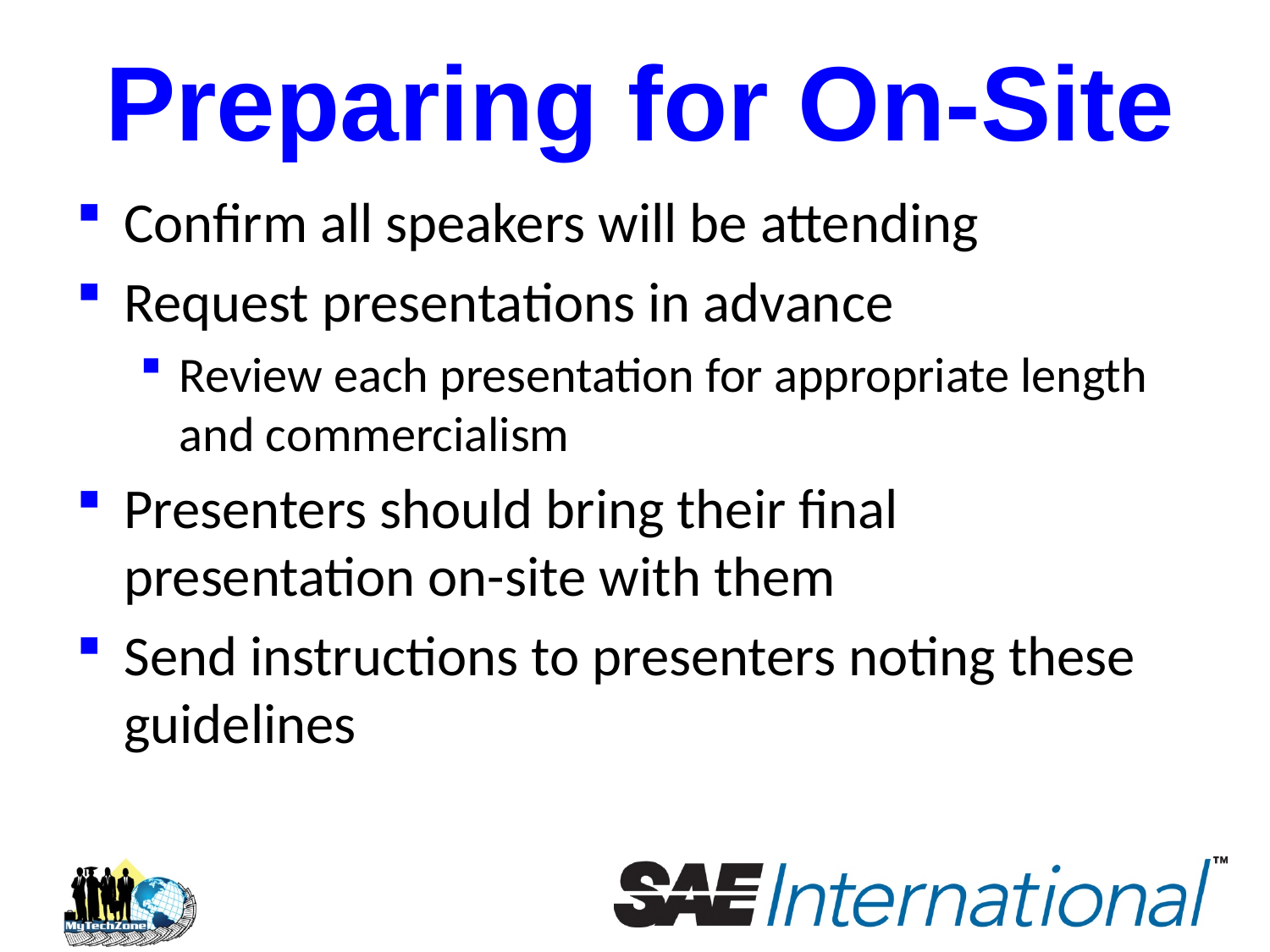

# Preparing for On-Site
Confirm all speakers will be attending
Request presentations in advance
Review each presentation for appropriate length and commercialism
Presenters should bring their final presentation on-site with them
Send instructions to presenters noting these guidelines